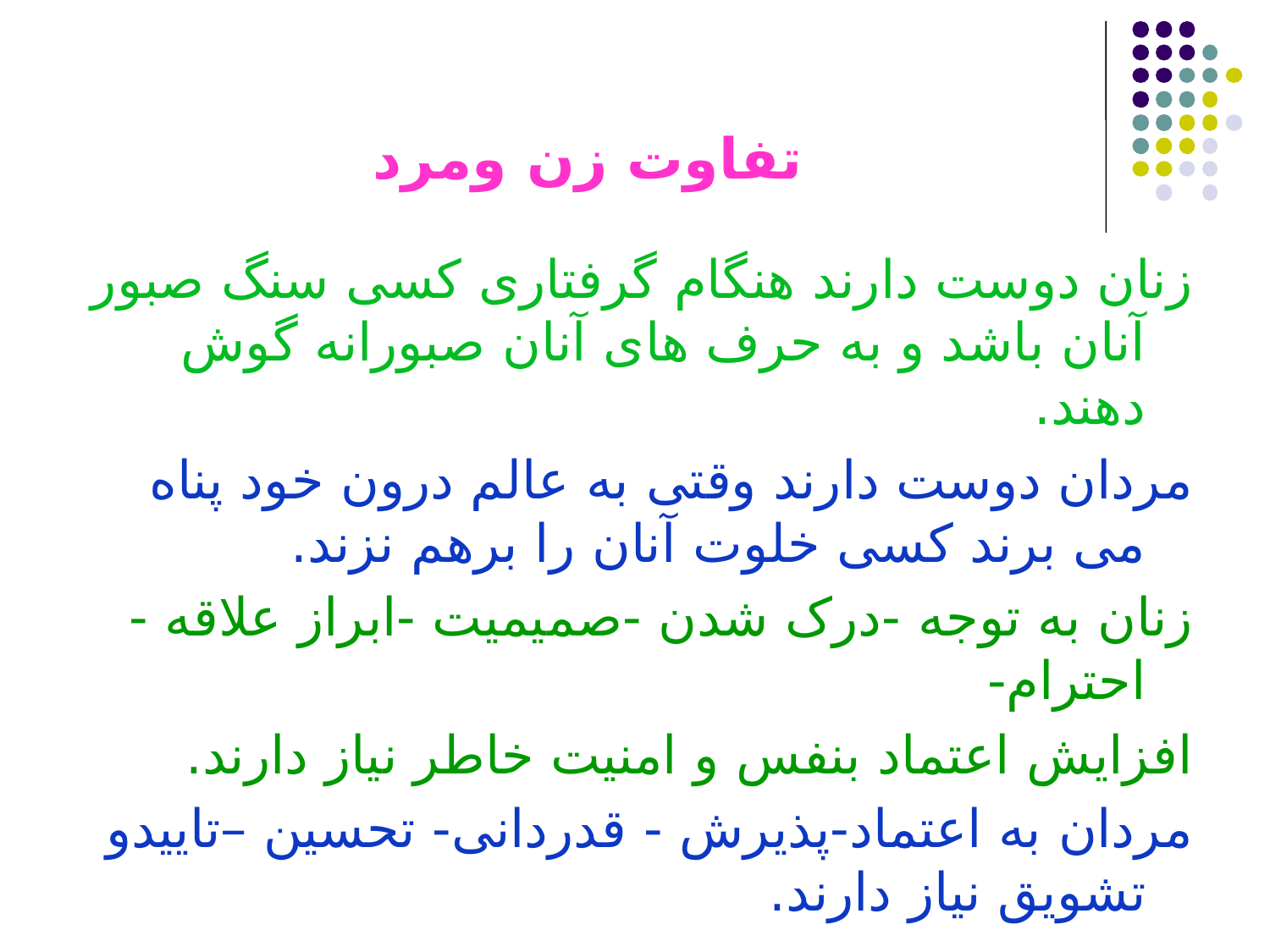

# تفاوت زن ومرد
زنان دوست دارند هنگام گرفتاری کسی سنگ صبور آنان باشد و به حرف های آنان صبورانه گوش دهند.
مردان دوست دارند وقتی به عالم درون خود پناه می برند کسی خلوت آنان را برهم نزند.
زنان به توجه -درک شدن -صمیمیت -ابراز علاقه -احترام-
افزایش اعتماد بنفس و امنیت خاطر نیاز دارند.
مردان به اعتماد-پذیرش - قدردانی- تحسین –تاییدو تشویق نیاز دارند.